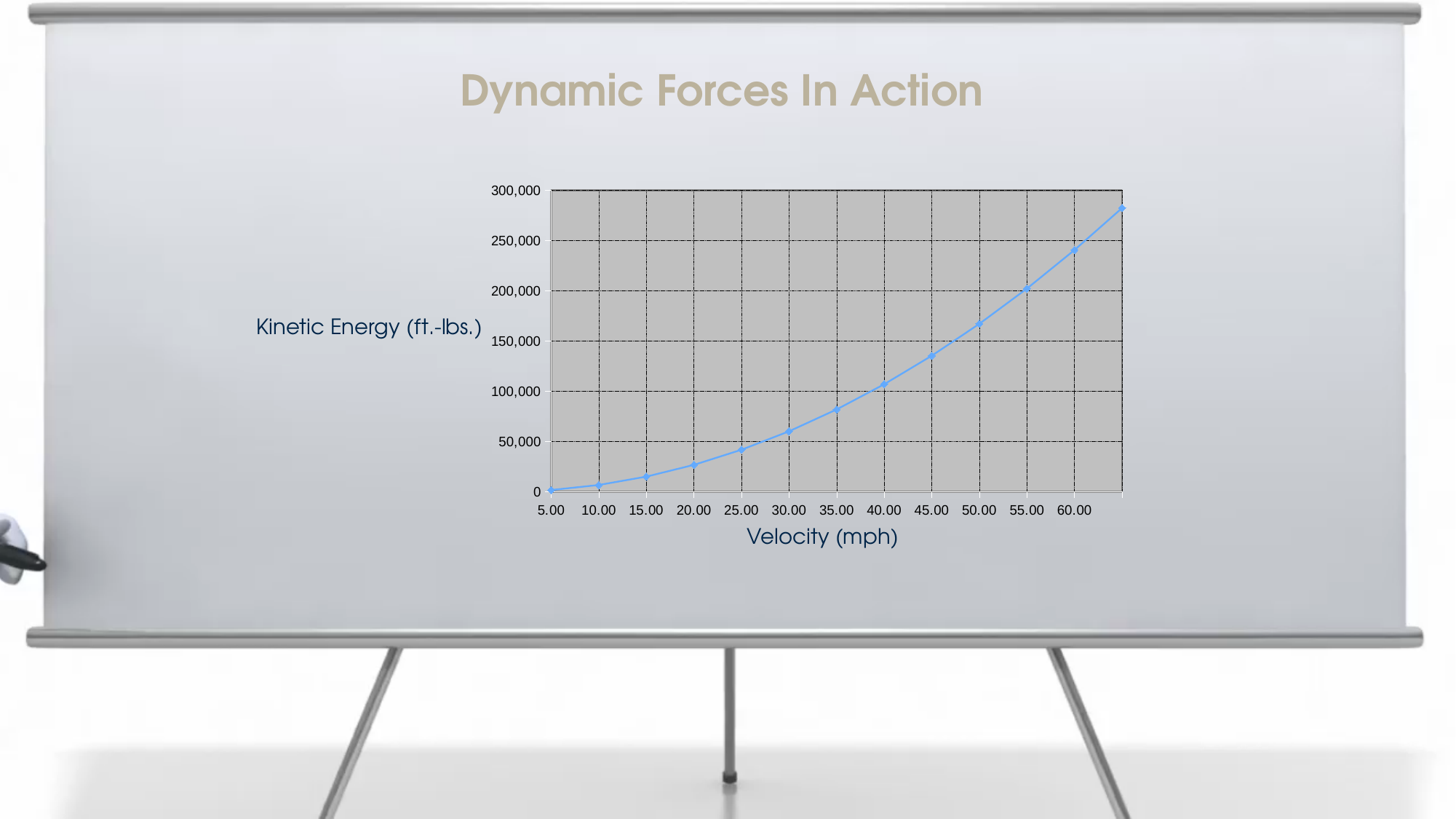

# Dynamic Forces In Action

### Chart

| Category |  |
|---|---|
| 5 | 1670.117322291235 |
| 10 | 6680.46928916494 |
| 15 | 15031.05590062112 |
| 20 | 26721.87715665976 |
| 25 | 41752.93305728087 |
| 30 | 60124.22360248447 |
| 35 | 81835.74879227046 |
| 40 | 106887.508626639 |
| 45 | 135279.5031055901 |
| 50 | 167011.7322291235 |
| 55 | 202084.1959972395 |
| 60 | 240496.894409938 |
Kinetic Energy (ft.-lbs.)
Velocity (mph)